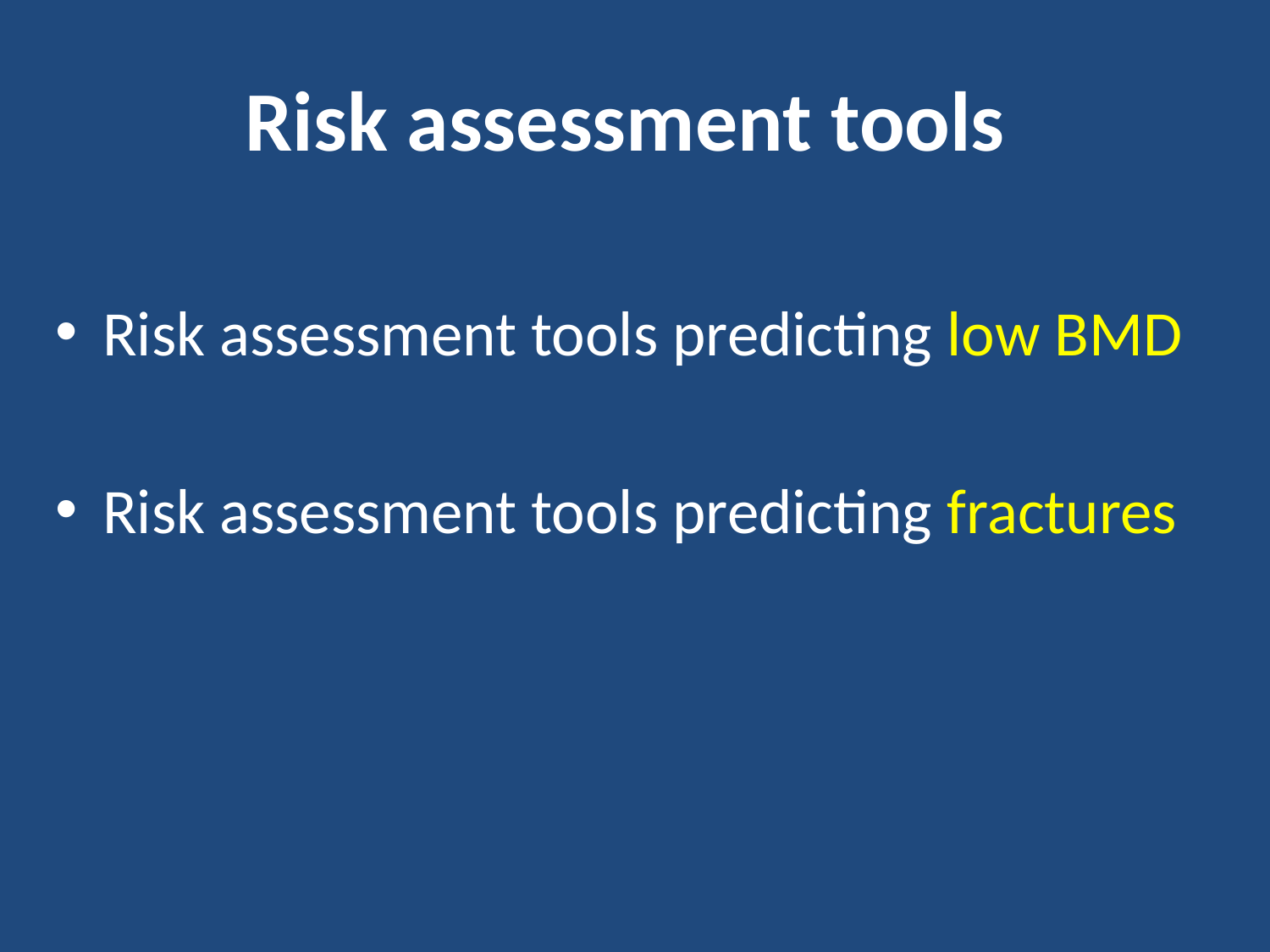

# Risk assessment tools
Risk assessment tools predicting low BMD

Risk assessment tools predicting fractures